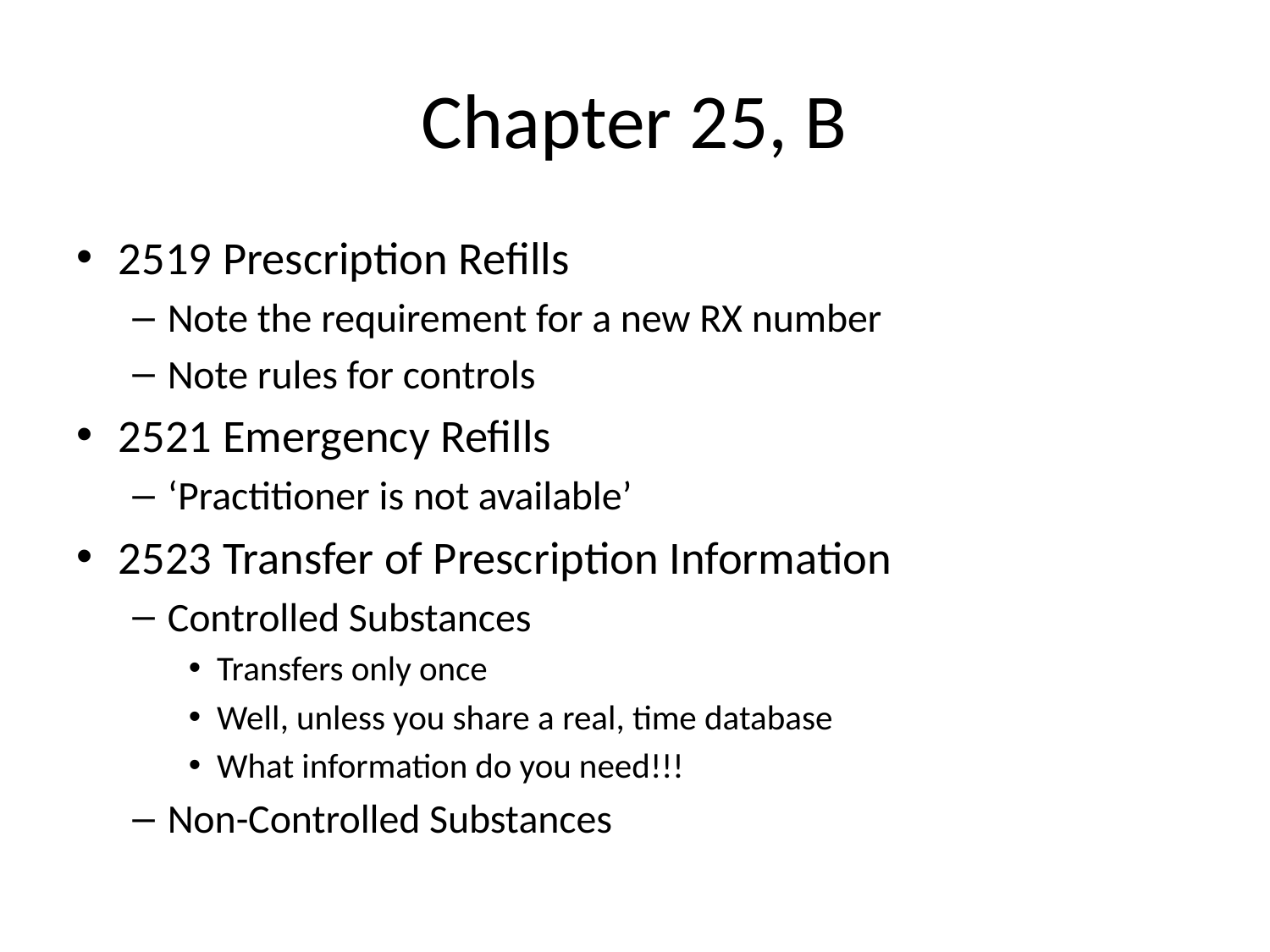

# Chapter 25, B
2519 Prescription Refills
Note the requirement for a new RX number
Note rules for controls
2521 Emergency Refills
‘Practitioner is not available’
2523 Transfer of Prescription Information
Controlled Substances
Transfers only once
Well, unless you share a real, time database
What information do you need!!!
Non-Controlled Substances